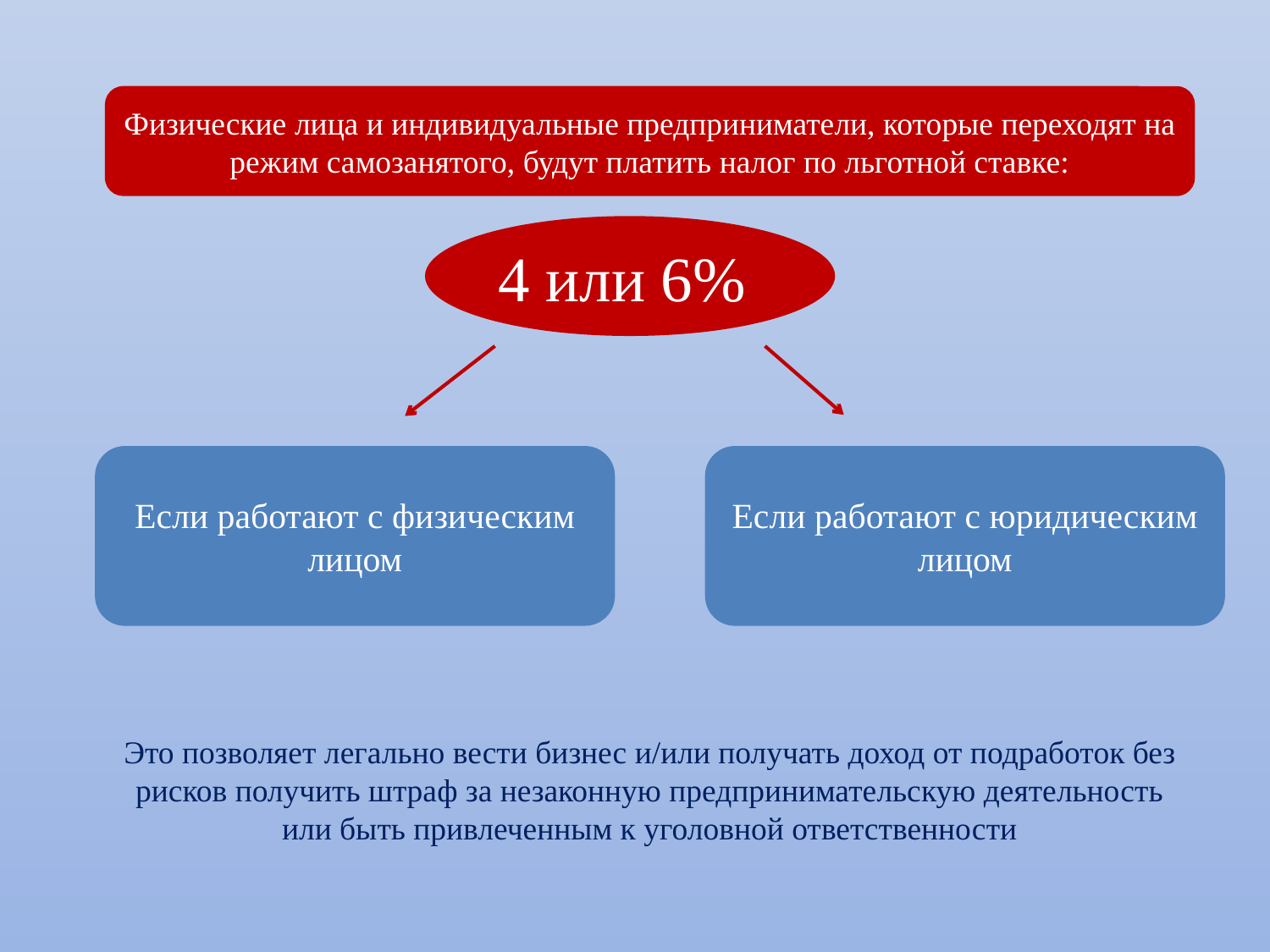

Физические лица и индивидуальные предприниматели, которые переходят на режим самозанятого, будут платить налог по льготной ставке:
4 или 6%
Если работают с физическим лицом
Если работают с юридическим лицом
Это позволяет легально вести бизнес и/или получать доход от подработок без рисков получить штраф за незаконную предпринимательскую деятельность или быть привлеченным к уголовной ответственности